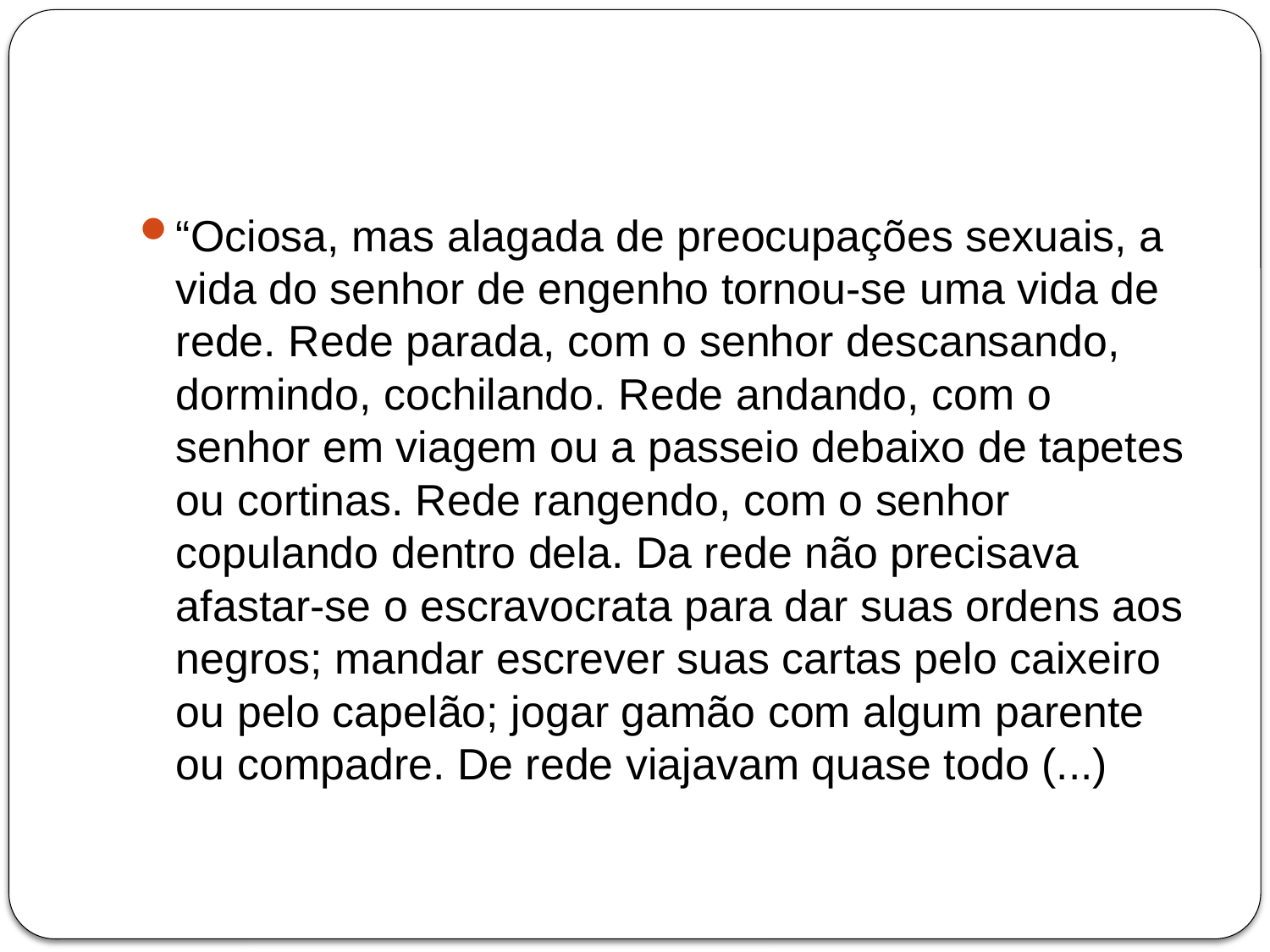

#
“Ociosa, mas alagada de preocupações sexuais, a vida do senhor de engenho tornou-se uma vida de rede. Rede parada, com o senhor descansando, dormindo, cochilando. Rede andando, com o senhor em viagem ou a passeio debaixo de tapetes ou cortinas. Rede rangendo, com o senhor copulando dentro dela. Da rede não precisava afastar-se o escravocrata para dar suas ordens aos negros; mandar escrever suas cartas pelo caixeiro ou pelo capelão; jogar gamão com algum parente ou compadre. De rede viajavam quase todo (...)